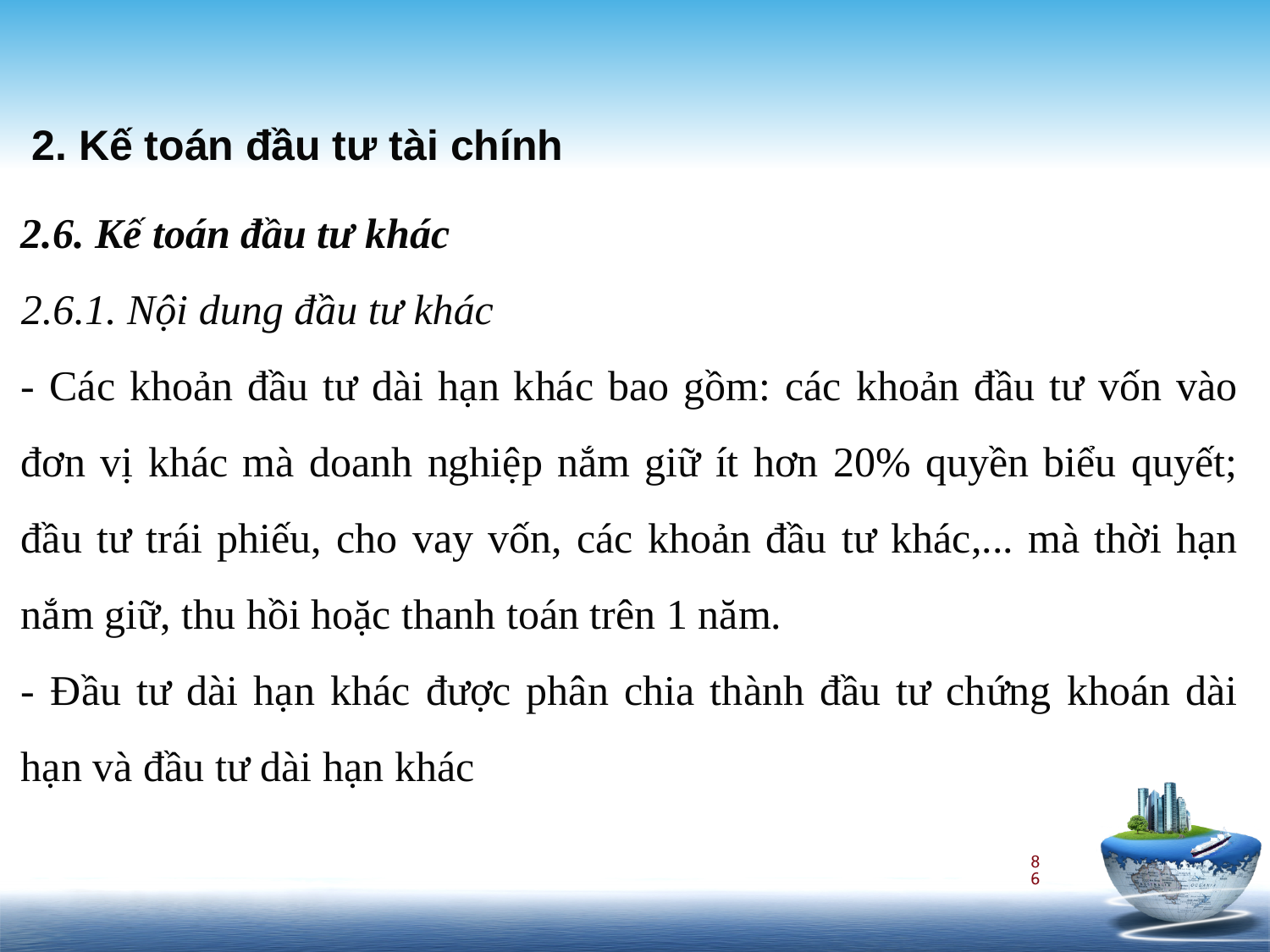

2. Kế toán đầu tư tài chính
2.6. Kế toán đầu tư khác
2.6.1. Nội dung đầu tư khác
- Các khoản đầu tư dài hạn khác bao gồm: các khoản đầu tư vốn vào đơn vị khác mà doanh nghiệp nắm giữ ít hơn 20% quyền biểu quyết; đầu tư trái phiếu, cho vay vốn, các khoản đầu tư khác,... mà thời hạn nắm giữ, thu hồi hoặc thanh toán trên 1 năm.
- Đầu tư dài hạn khác được phân chia thành đầu tư chứng khoán dài hạn và đầu tư dài hạn khác

86